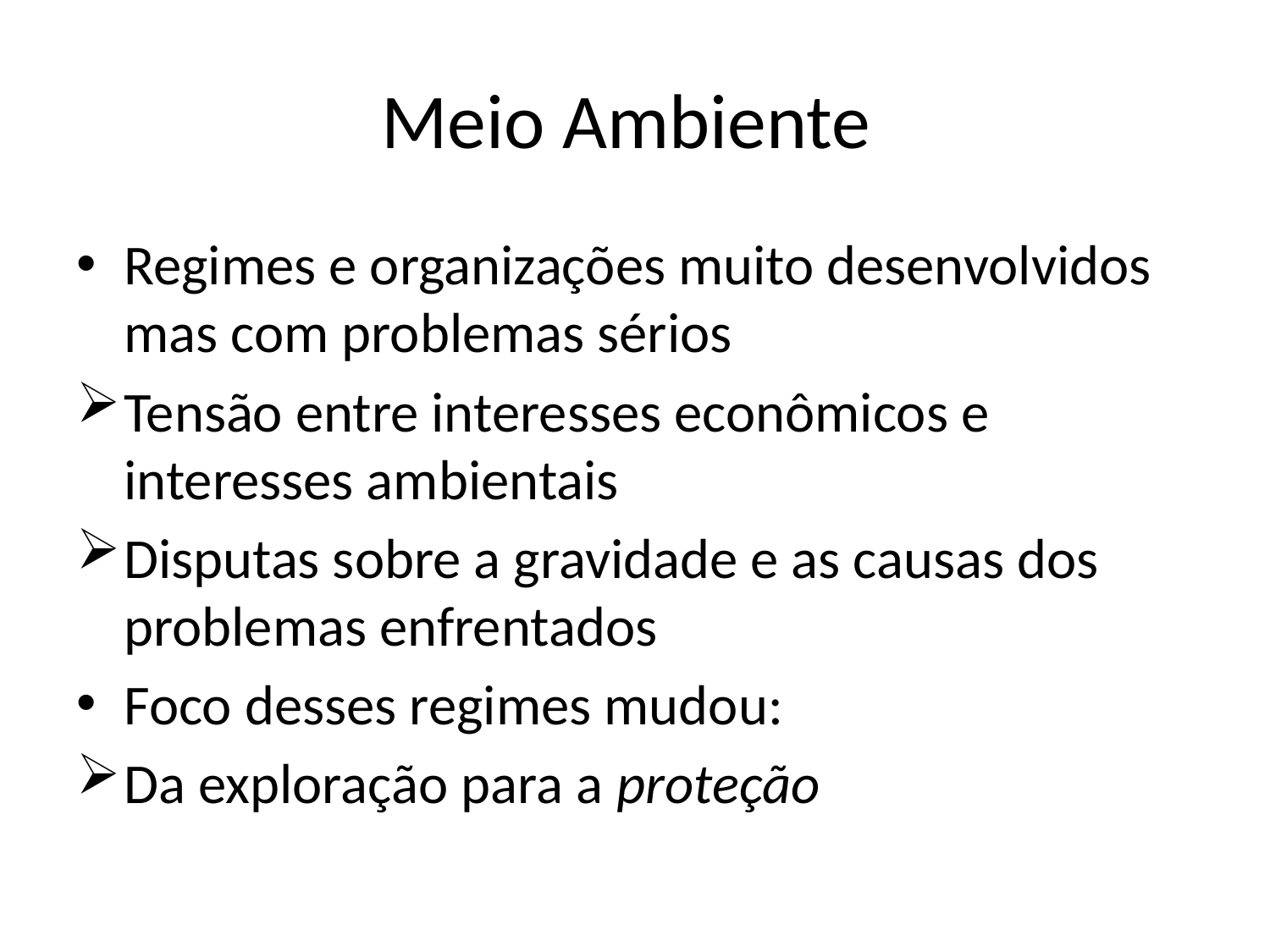

# Meio Ambiente
Regimes e organizações muito desenvolvidos mas com problemas sérios
Tensão entre interesses econômicos e interesses ambientais
Disputas sobre a gravidade e as causas dos problemas enfrentados
Foco desses regimes mudou:
Da exploração para a proteção